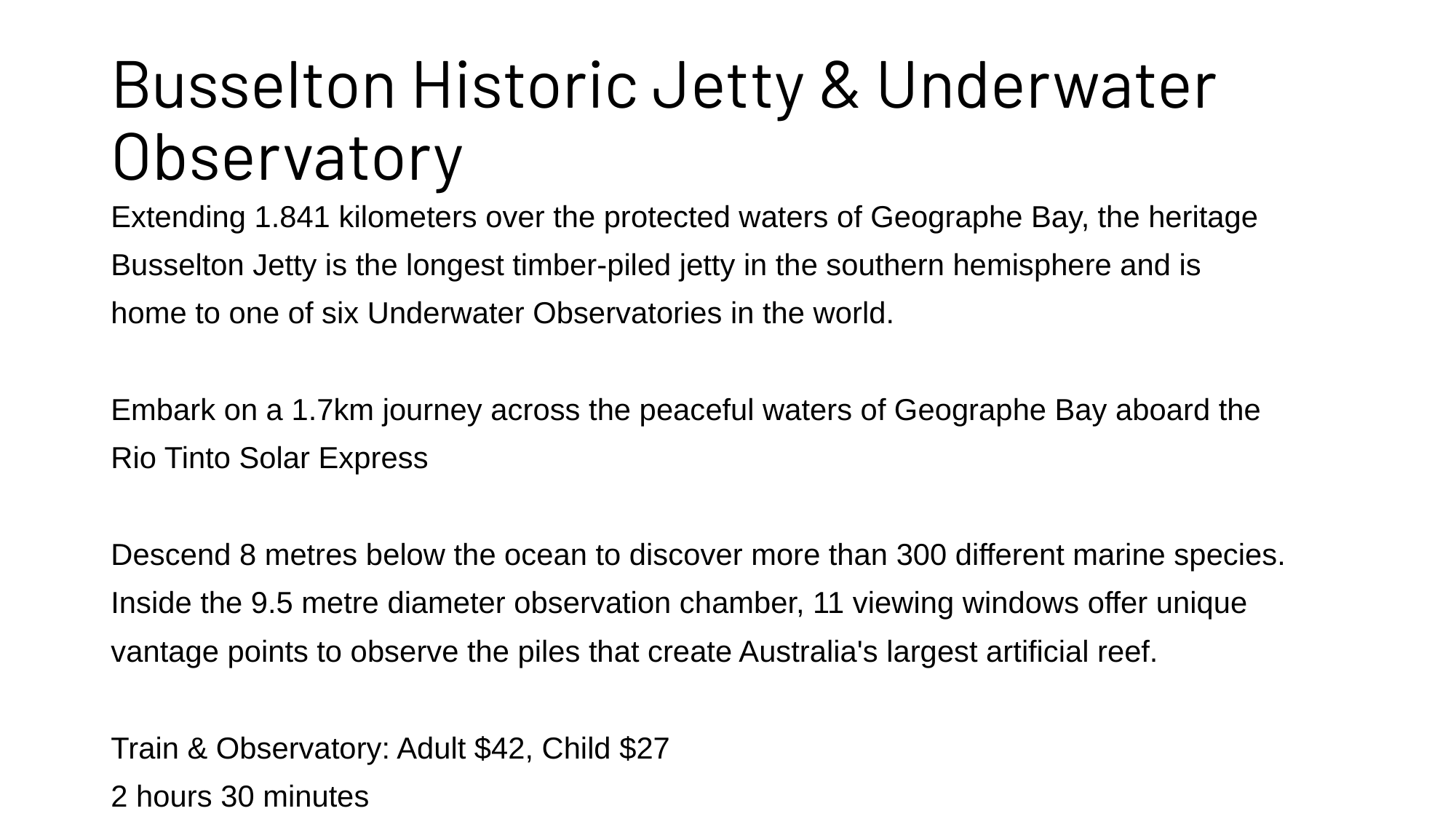

# Busselton Historic Jetty & Underwater Observatory
| Extending 1.841 kilometers over the protected waters of Geographe Bay, the heritage |
| --- |
| Busselton Jetty is the longest timber-piled jetty in the southern hemisphere and is |
| home to one of six Underwater Observatories in the world. |
|  |
| Embark on a 1.7km journey across the peaceful waters of Geographe Bay aboard the |
| Rio Tinto Solar Express |
|  |
| Descend 8 metres below the ocean to discover more than 300 different marine species. |
| Inside the 9.5 metre diameter observation chamber, 11 viewing windows offer unique |
| vantage points to observe the piles that create Australia's largest artificial reef. |
|  |
| Train & Observatory: Adult $42, Child $27 |
| 2 hours 30 minutes |